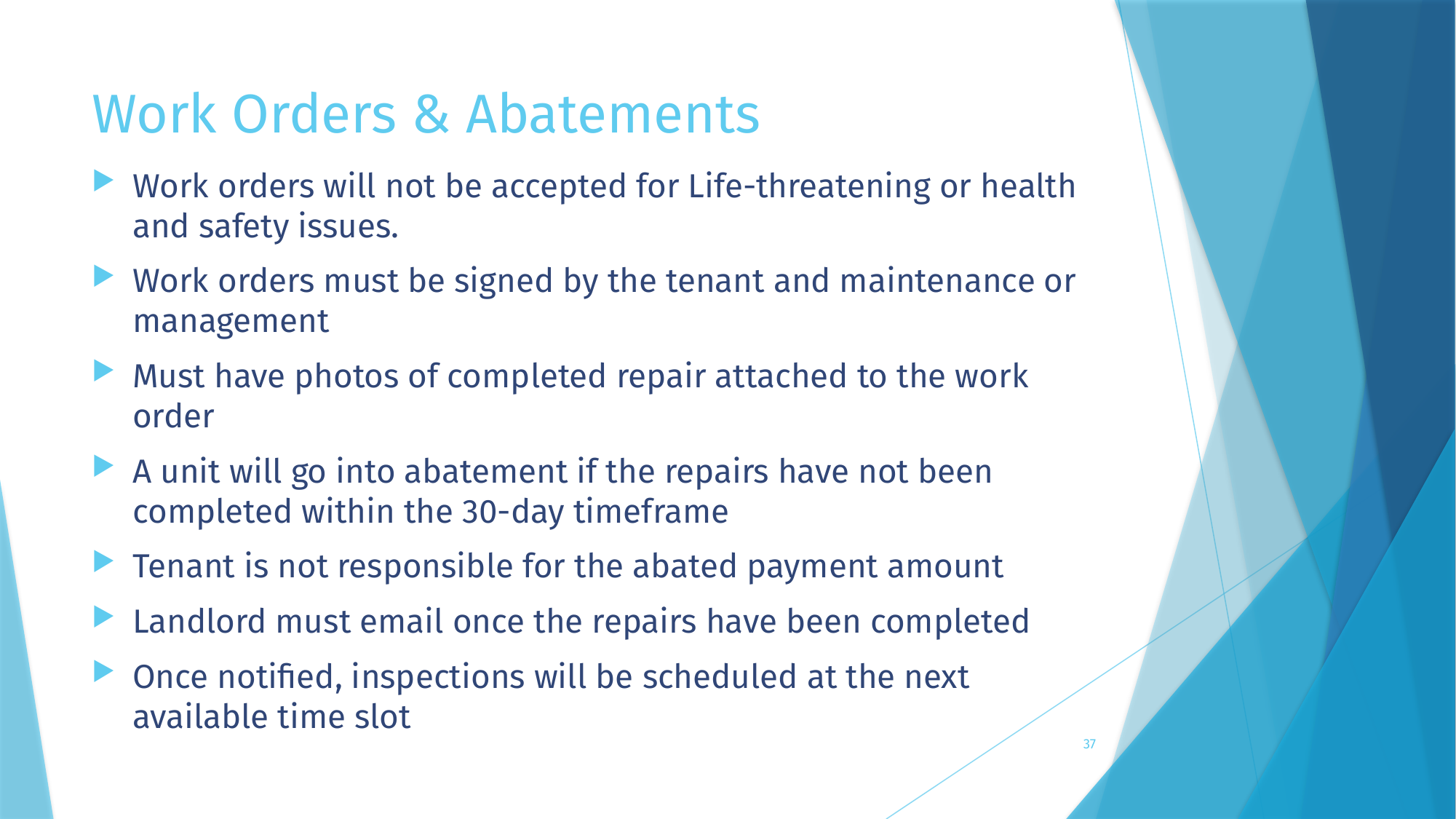

# Work Orders & Abatements
Work orders will not be accepted for Life-threatening or health and safety issues.
Work orders must be signed by the tenant and maintenance or management
Must have photos of completed repair attached to the work order
A unit will go into abatement if the repairs have not been completed within the 30-day timeframe
Tenant is not responsible for the abated payment amount
Landlord must email once the repairs have been completed
Once notified, inspections will be scheduled at the next available time slot
37